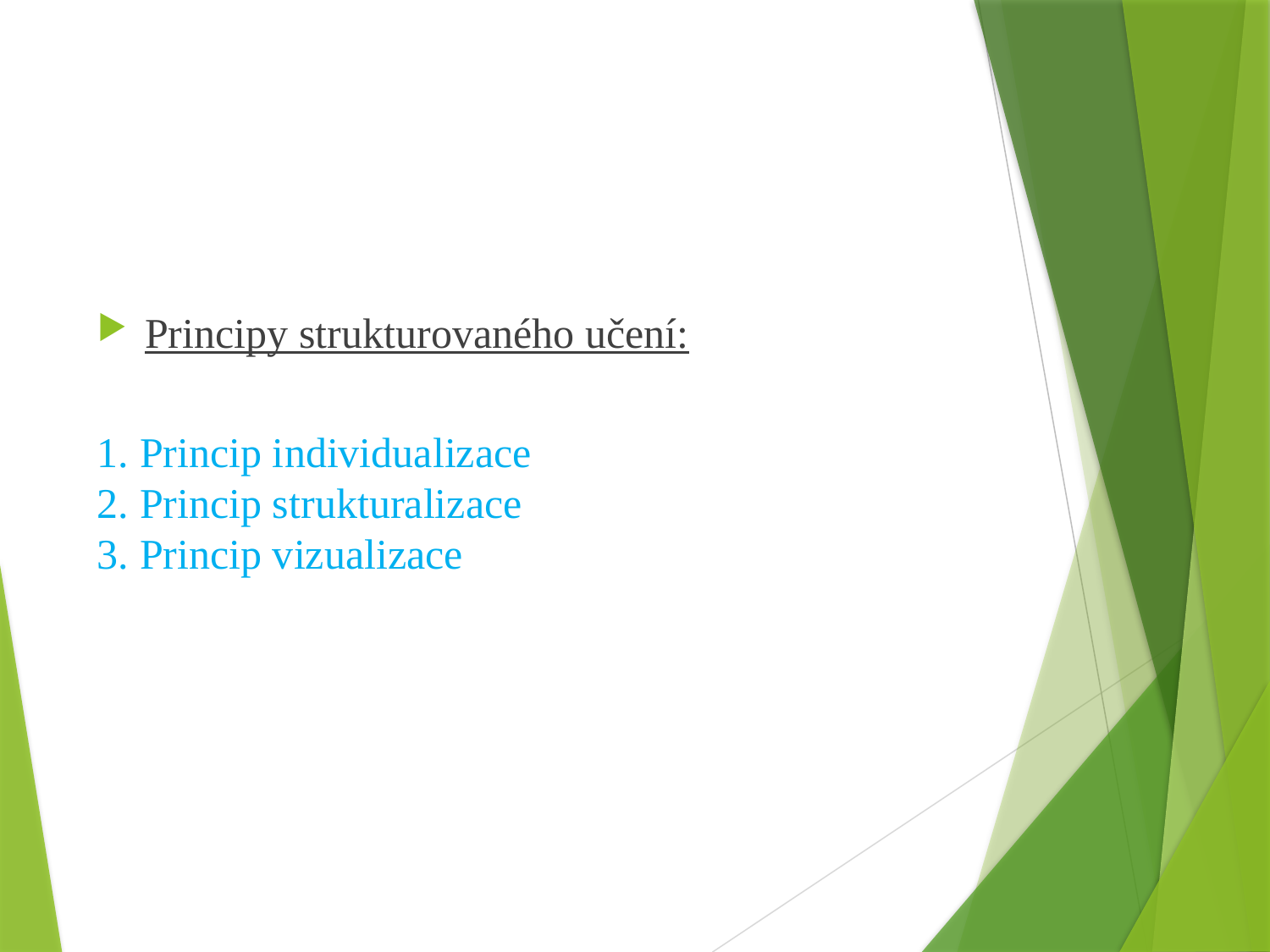

#
Principy strukturovaného učení:
1. Princip individualizace
2. Princip strukturalizace
3. Princip vizualizace